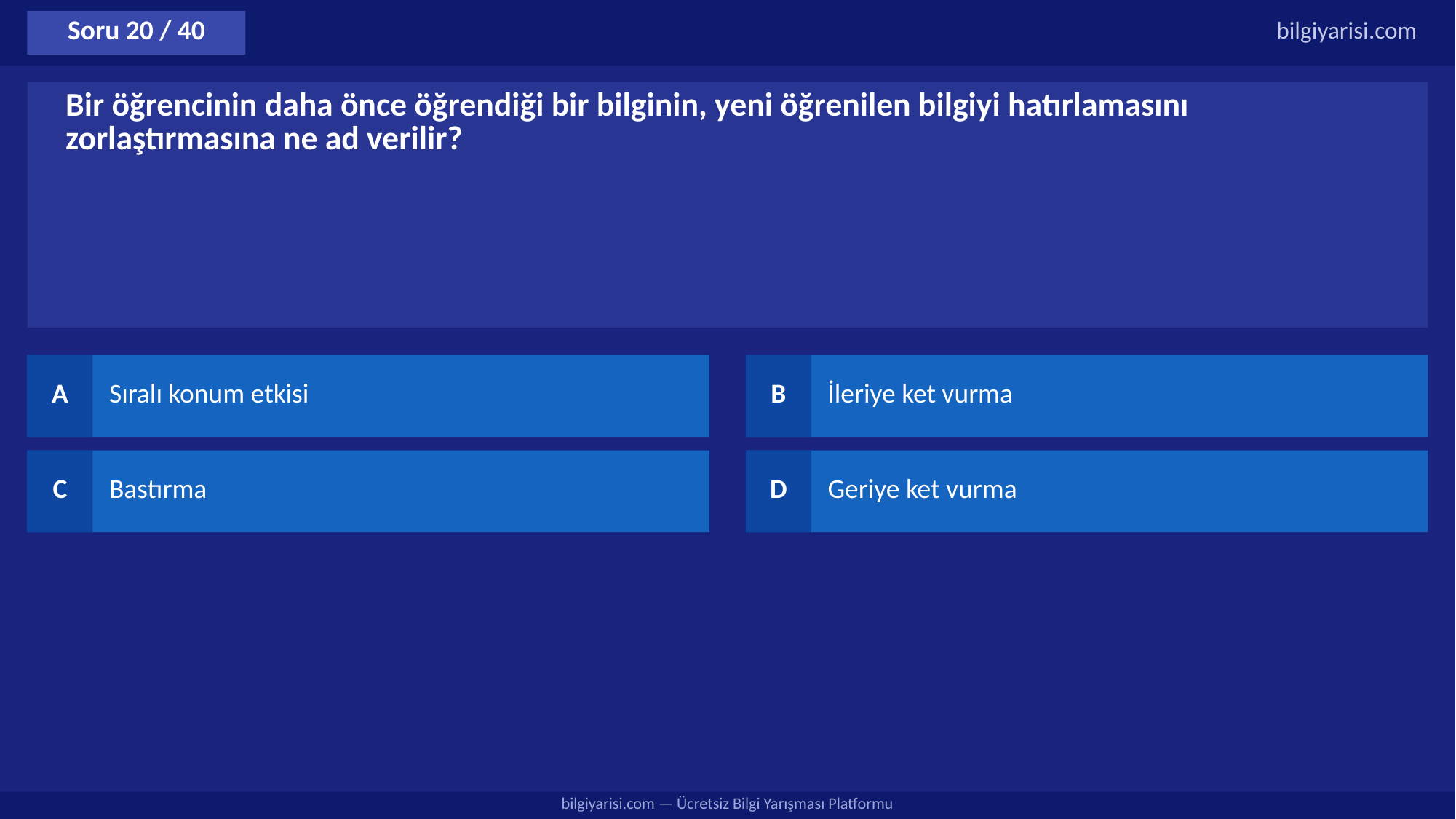

Soru 20 / 40
bilgiyarisi.com

Bir öğrencinin daha önce öğrendiği bir bilginin, yeni öğrenilen bilgiyi hatırlamasını zorlaştırmasına ne ad verilir?

A
Sıralı konum etkisi

B
İleriye ket vurma

C
Bastırma

D
Geriye ket vurma
bilgiyarisi.com — Ücretsiz Bilgi Yarışması Platformu